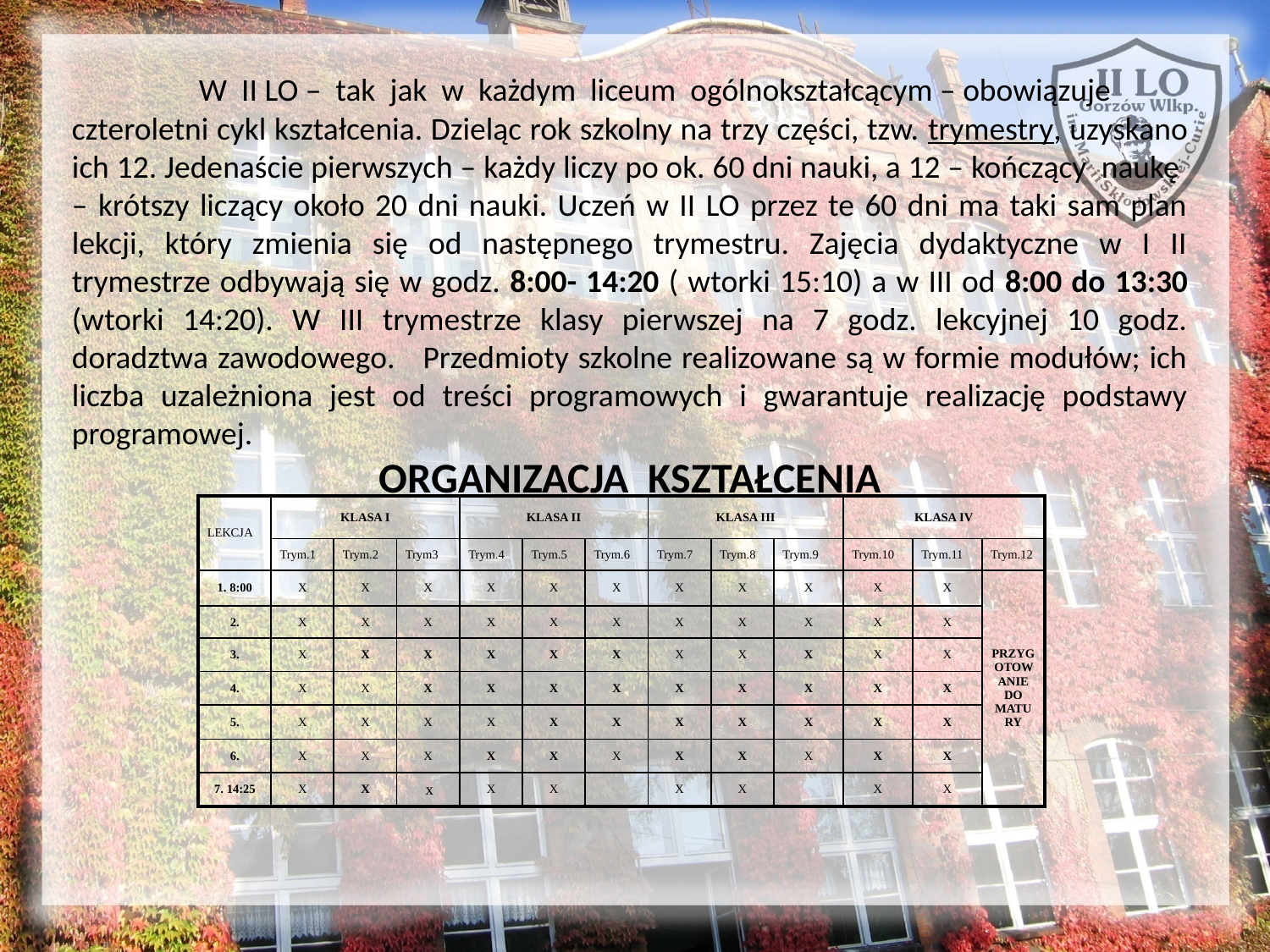

W  II LO –  tak  jak  w  każdym  liceum  ogólnokształcącym – obowiązuje
czteroletni cykl kształcenia. Dzieląc rok szkolny na trzy części, tzw. trymestry, uzyskano ich 12. Jedenaście pierwszych – każdy liczy po ok. 60 dni nauki, a 12 – kończący  naukę  – krótszy liczący około 20 dni nauki. Uczeń w II LO przez te 60 dni ma taki sam plan lekcji, który zmienia się od następnego trymestru. Zajęcia dydaktyczne w I II trymestrze odbywają się w godz. 8:00- 14:20 ( wtorki 15:10) a w III od 8:00 do 13:30 (wtorki 14:20). W III trymestrze klasy pierwszej na 7 godz. lekcyjnej 10 godz. doradztwa zawodowego.   Przedmioty szkolne realizowane są w formie modułów; ich liczba uzależniona jest od treści programowych i gwarantuje realizację podstawy programowej.
ORGANIZACJA  KSZTAŁCENIA
| Lekcja | KLASA I |  |  | KLASA II |  |  | KLASA III |  |  | KLASA IV |  |  |
| --- | --- | --- | --- | --- | --- | --- | --- | --- | --- | --- | --- | --- |
|  | Trym.1 | Trym.2 | Trym3 | Trym.4 | Trym.5 | Trym.6 | Trym.7 | Trym.8 | Trym.9 | Trym.10 | Trym.11 | Trym.12 |
| 1. 8:00 | X | X | X | X | X | X | X | X | X | X | X | PRZYGOTOWANIE DO MATURY |
| 2. | X | X | X | X | X | X | X | X | X | X | X |  |
| 3. | X | X | X | X | X | X | X | X | X | X | X |  |
| 4. | X | X | X | X | X | X | X | X | X | X | X |  |
| 5. | X | X | X | X | X | X | X | X | X | X | X |  |
| 6. | X | X | X | X | X | X | X | X | X | X | X |  |
| 7. 14:25 | X | X | x | X | X |  | X | X |  | X | X |  |